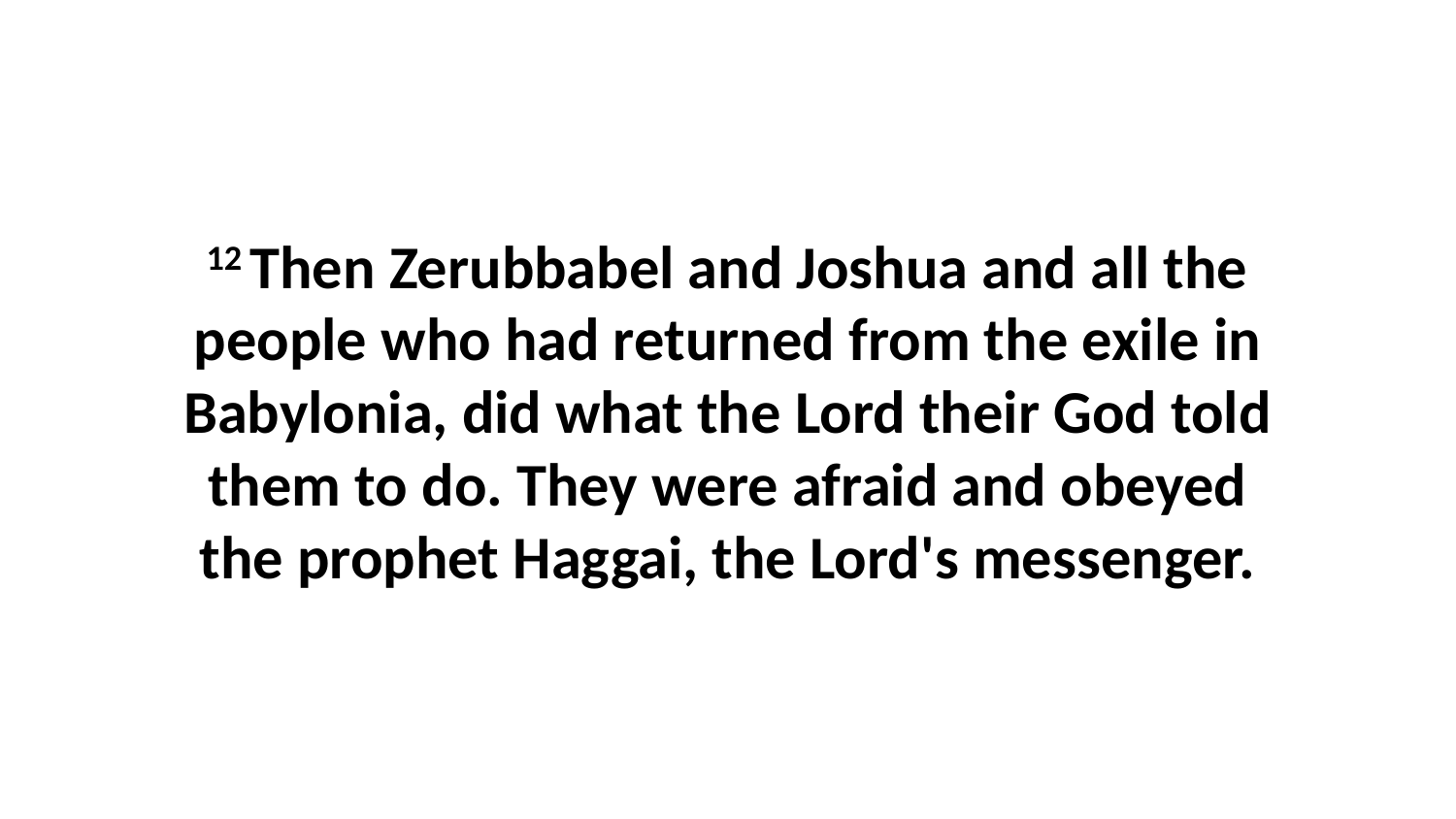

12 Then Zerubbabel and Joshua and all the people who had returned from the exile in Babylonia, did what the Lord their God told them to do. They were afraid and obeyed the prophet Haggai, the Lord's messenger.